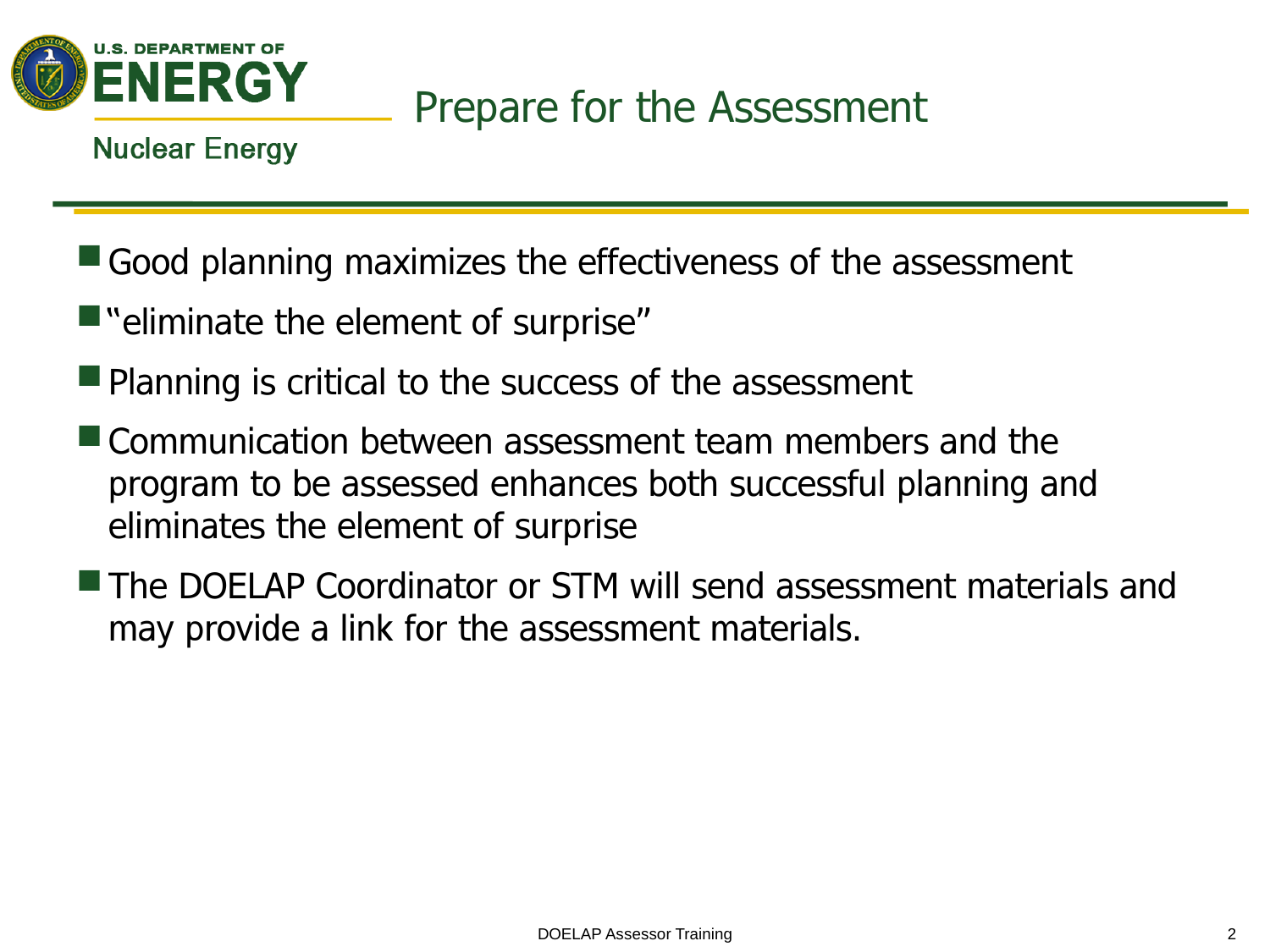

# Prepare for the Assessment
Good planning maximizes the effectiveness of the assessment
“eliminate the element of surprise”
Planning is critical to the success of the assessment
Communication between assessment team members and the program to be assessed enhances both successful planning and eliminates the element of surprise
The DOELAP Coordinator or STM will send assessment materials and may provide a link for the assessment materials.

DOELAP Assessor Training